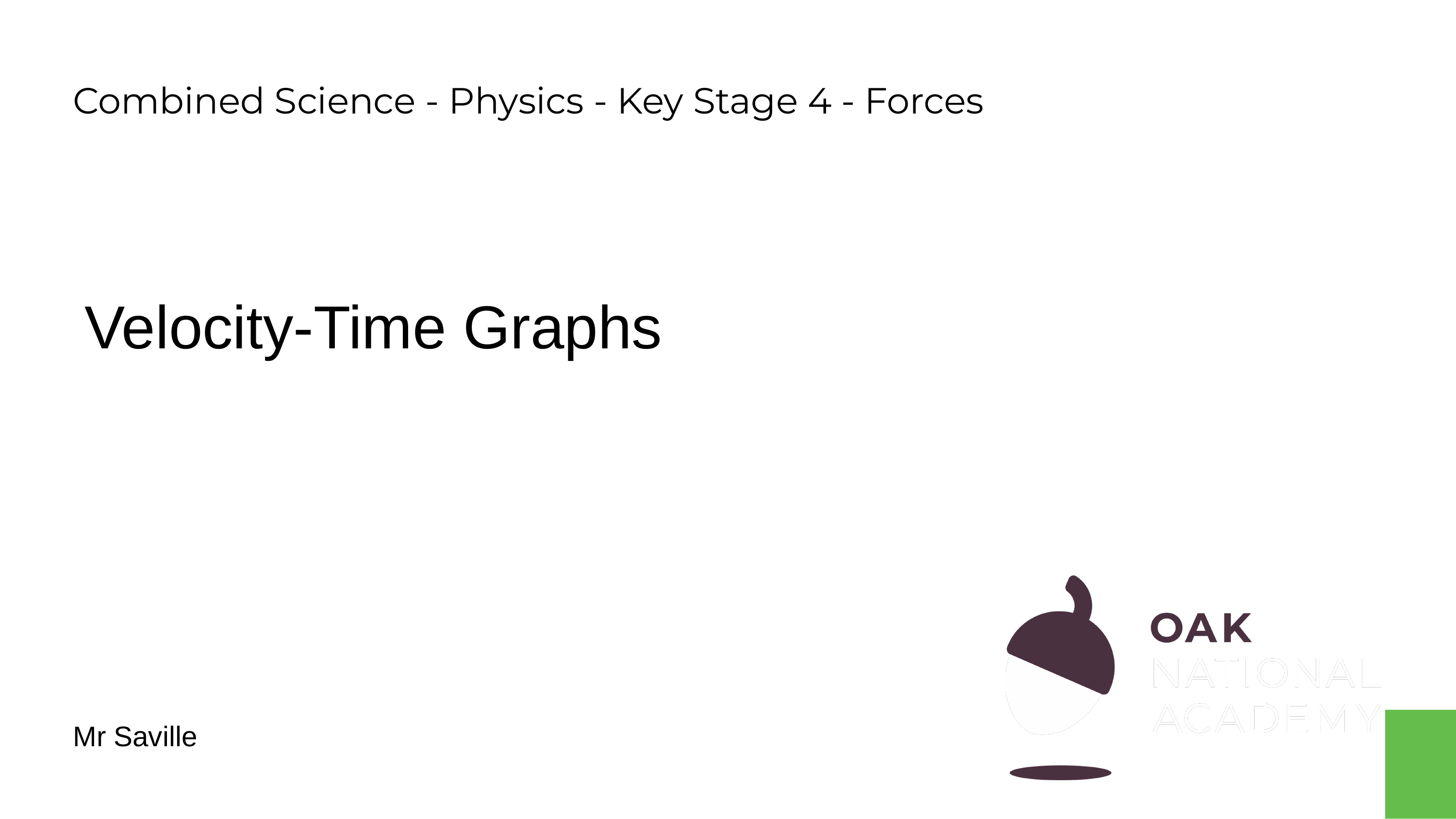

Combined Science - Physics - Key Stage 4 - Forces
# Velocity-Time Graphs
Mr Saville
Miss Whittick